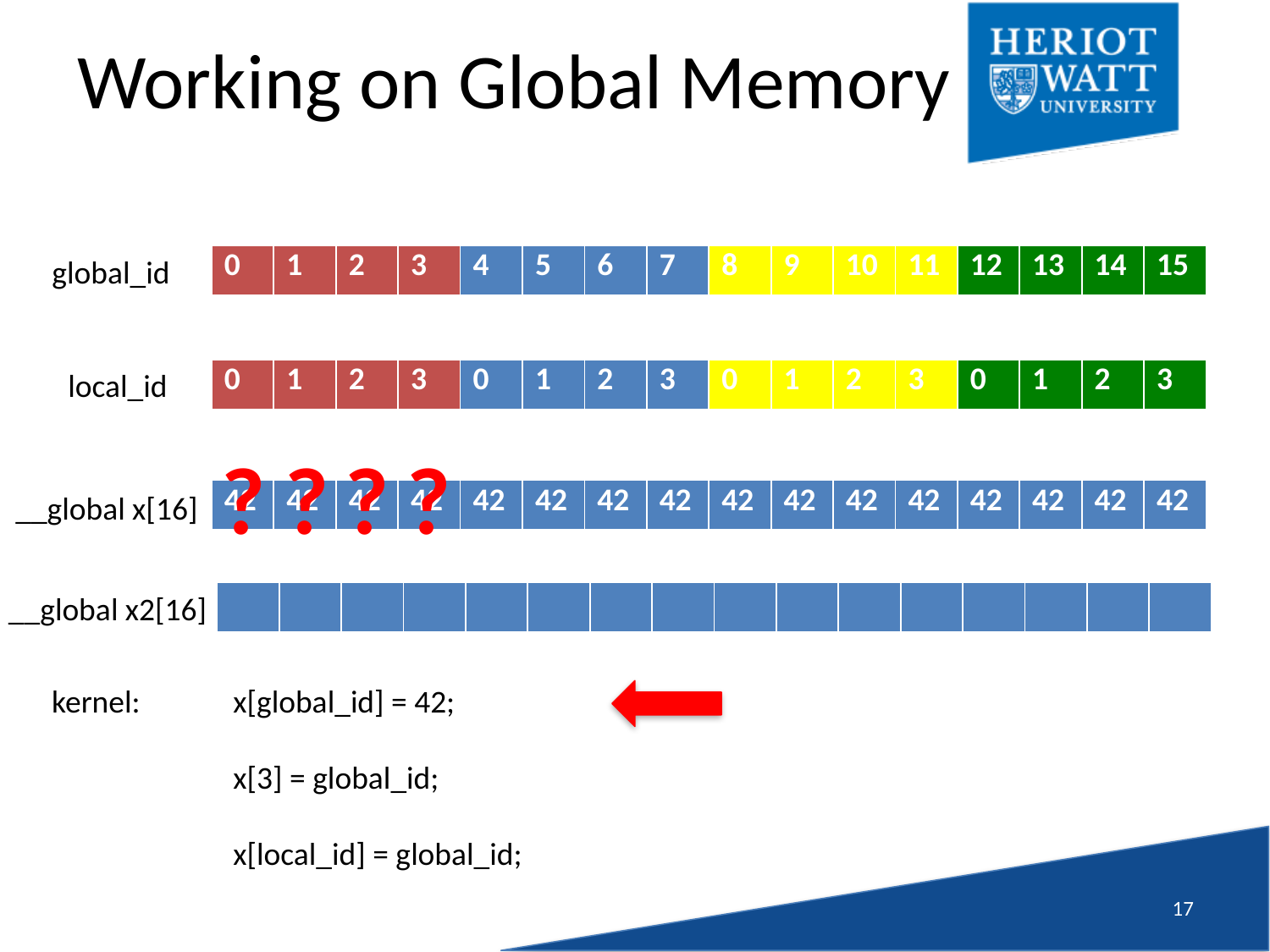

# Working on Global Memory
| 0 | 1 | 2 | 3 | 4 | 5 | 6 | 7 | 8 | 9 | 10 | 11 | 12 | 13 | 14 | 15 |
| --- | --- | --- | --- | --- | --- | --- | --- | --- | --- | --- | --- | --- | --- | --- | --- |
global_id
| 0 | 1 | 2 | 3 | 0 | 1 | 2 | 3 | 0 | 1 | 2 | 3 | 0 | 1 | 2 | 3 |
| --- | --- | --- | --- | --- | --- | --- | --- | --- | --- | --- | --- | --- | --- | --- | --- |
local_id
?
?
?
?
| 42 | 42 | 42 | 42 | 42 | 42 | 42 | 42 | 42 | 42 | 42 | 42 | 42 | 42 | 42 | 42 |
| --- | --- | --- | --- | --- | --- | --- | --- | --- | --- | --- | --- | --- | --- | --- | --- |
| 0 | 0 | 0 | 0 | 0 | 0 | 0 | 0 | 0 | 0 | 0 | 0 | 0 | 0 | 0 | 0 |
| --- | --- | --- | --- | --- | --- | --- | --- | --- | --- | --- | --- | --- | --- | --- | --- |
__global x[16]
|  |  |  |  |  |  |  |  |  |  |  |  |  |  |  |  |
| --- | --- | --- | --- | --- | --- | --- | --- | --- | --- | --- | --- | --- | --- | --- | --- |
__global x2[16]
kernel:
x[global_id] = 42;

x[3] = global_id;

x[local_id] = global_id;

17